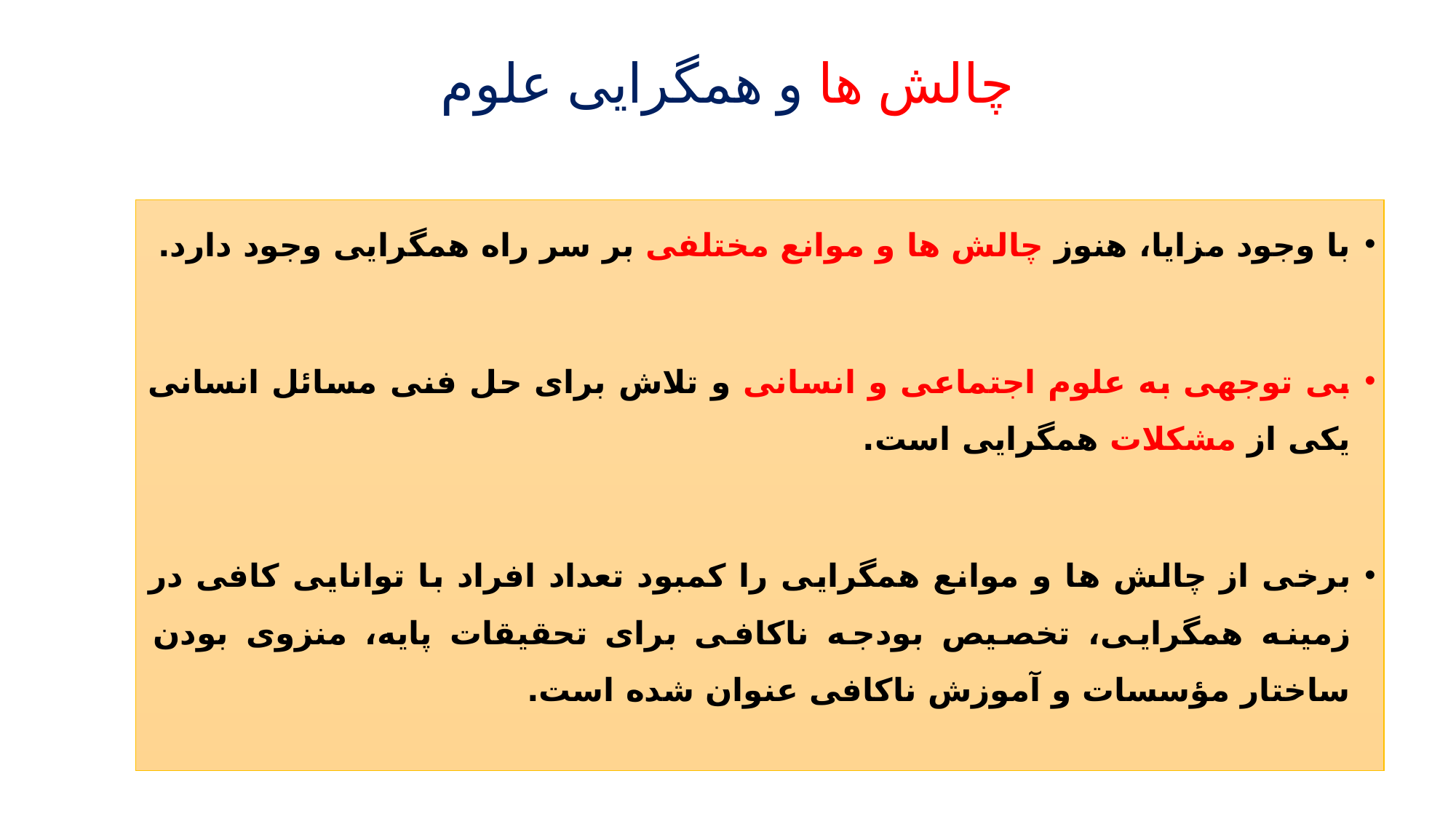

# چالش ها و همگرایی علوم
با وجود مزایا، هنوز چالش ها و موانع مختلفی بر سر راه همگرایی وجود دارد.

بی توجهی به علوم اجتماعی و انسانی و تلاش برای حل فنی مسائل انسانی یکی از مشکلات همگرایی است.

برخی از چالش ها و موانع همگرایی را کمبود تعداد افراد با توانایی کافی در زمینه همگرایی، تخصیص بودجه ناکافی برای تحقیقات پایه، منزوی بودن ساختار مؤسسات و آموزش ناکافی عنوان شده است.